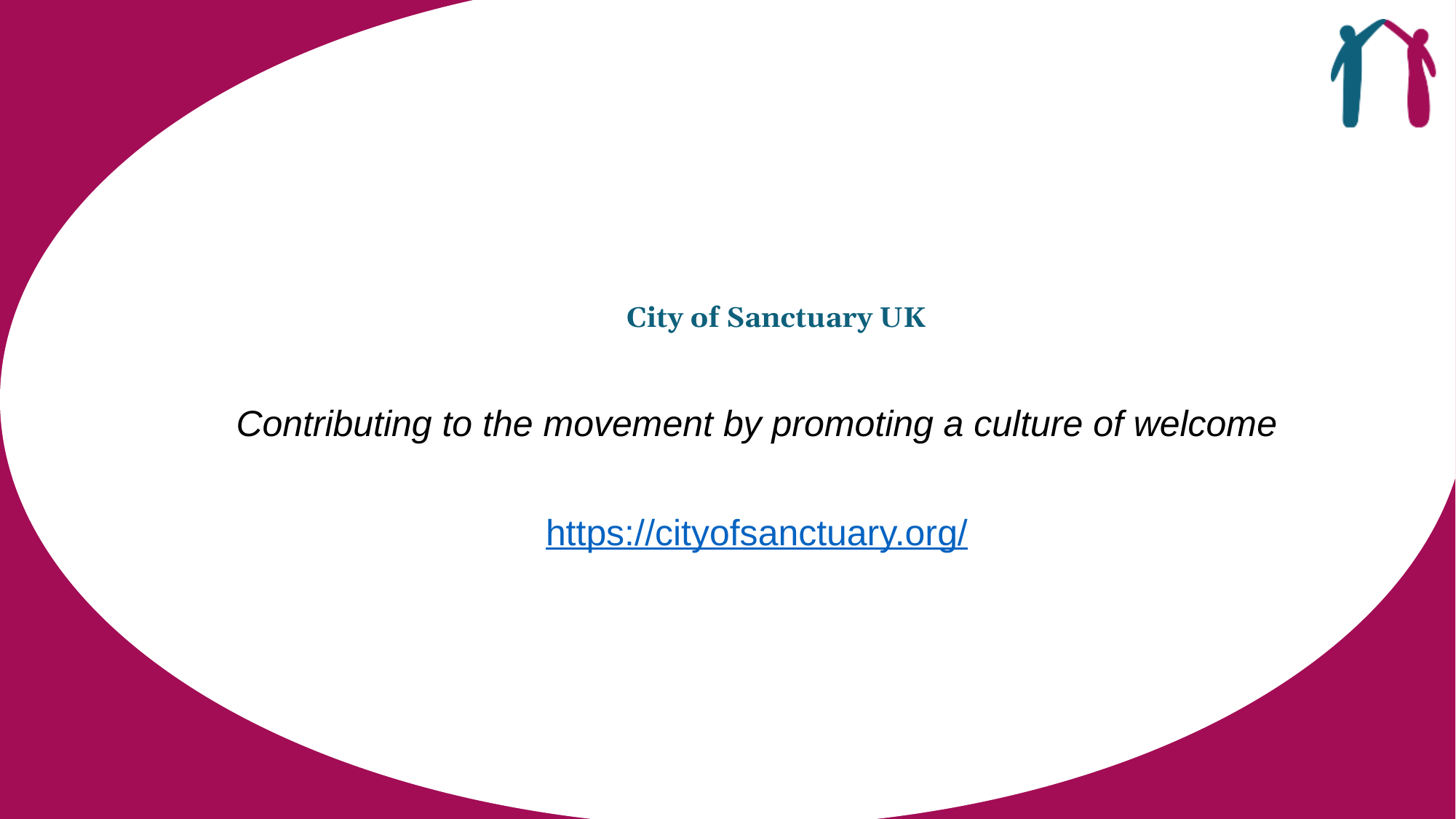

# City of Sanctuary UK
Contributing to the movement by promoting a culture of welcome

https://cityofsanctuary.org/